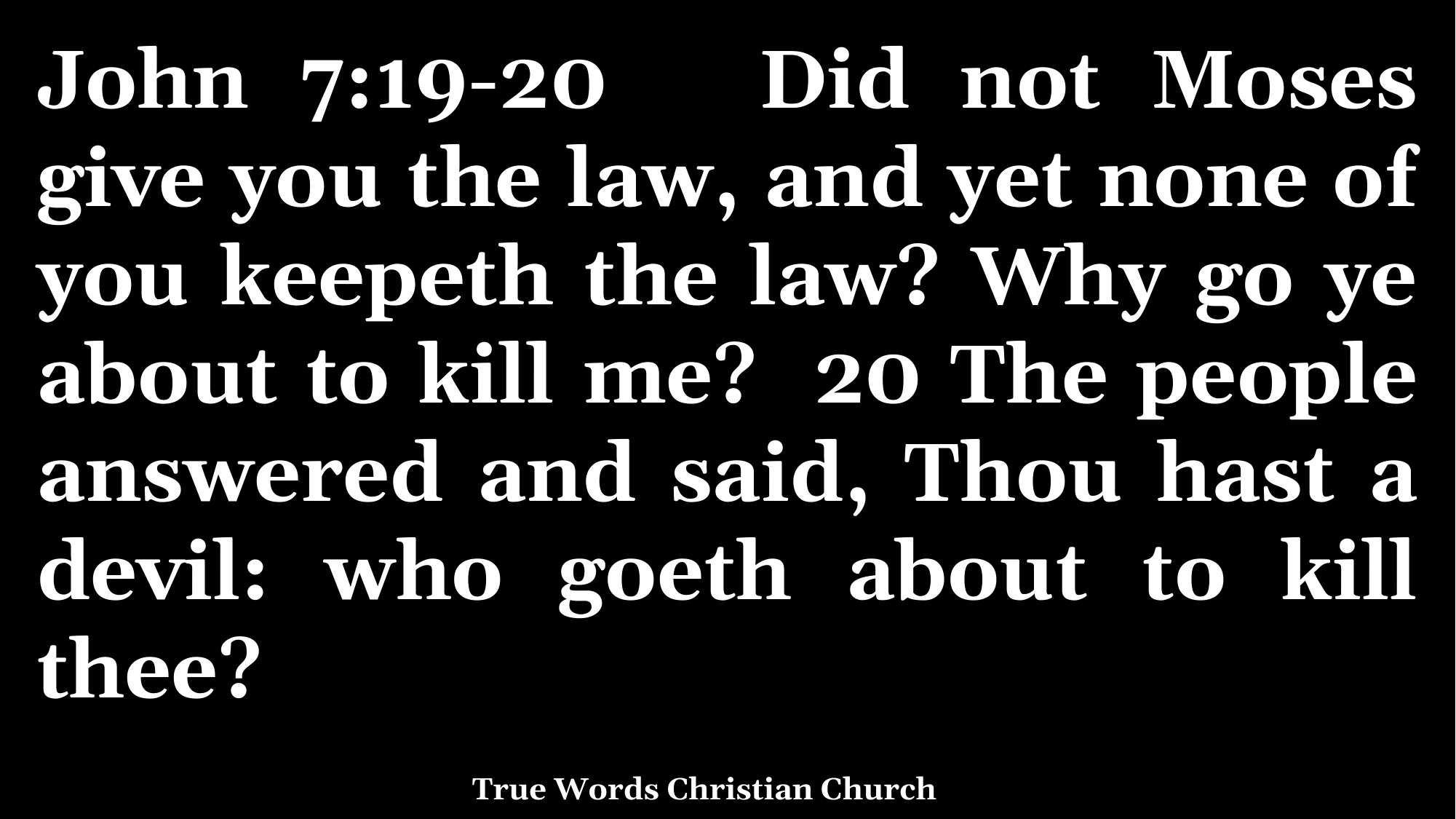

John 7:19-20   Did not Moses give you the law, and yet none of you keepeth the law? Why go ye about to kill me?  20 The people answered and said, Thou hast a devil: who goeth about to kill thee?
True Words Christian Church